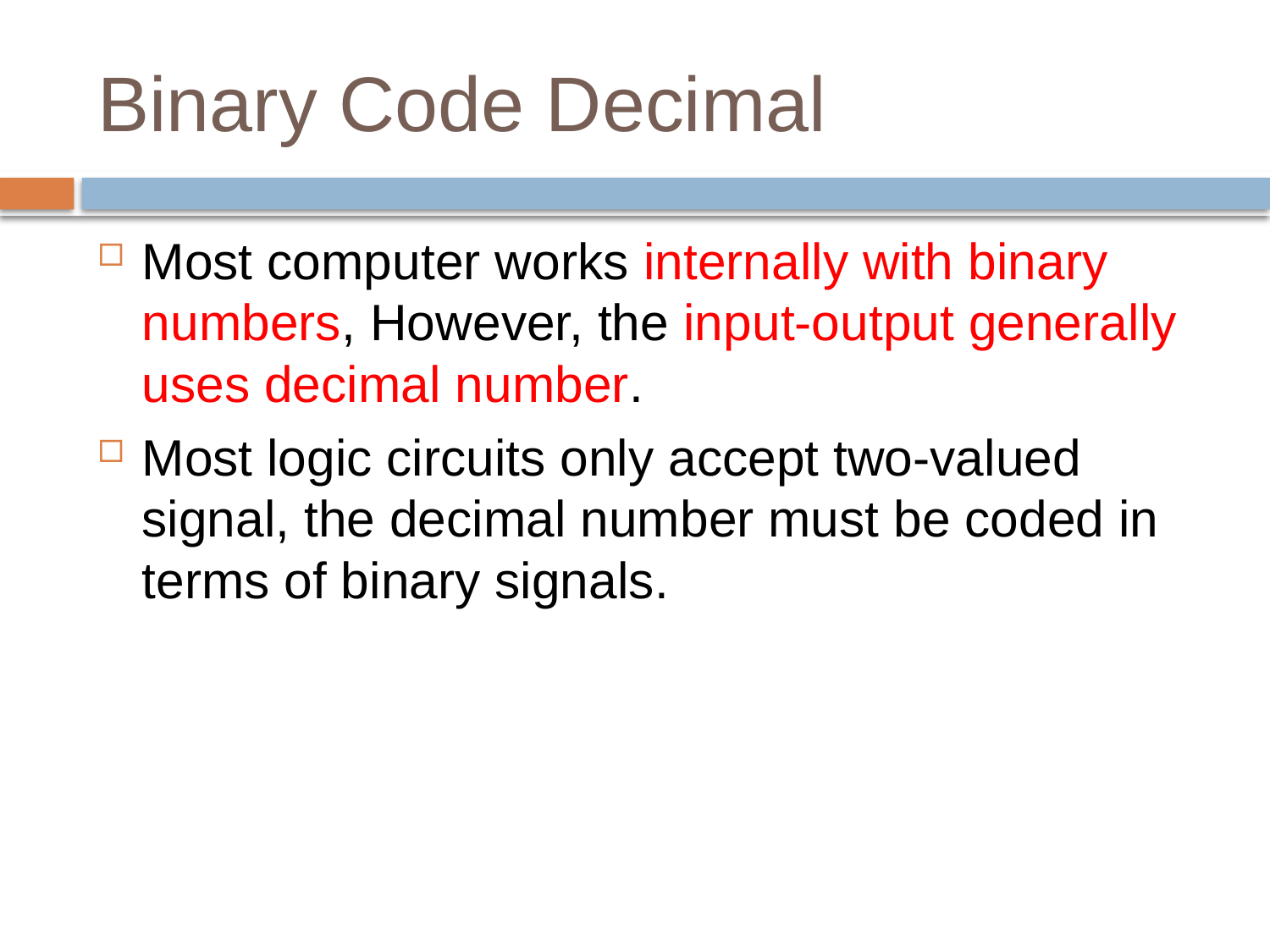

# Binary Code Decimal
Most computer works internally with binary numbers, However, the input-output generally uses decimal number.
Most logic circuits only accept two-valued signal, the decimal number must be coded in terms of binary signals.